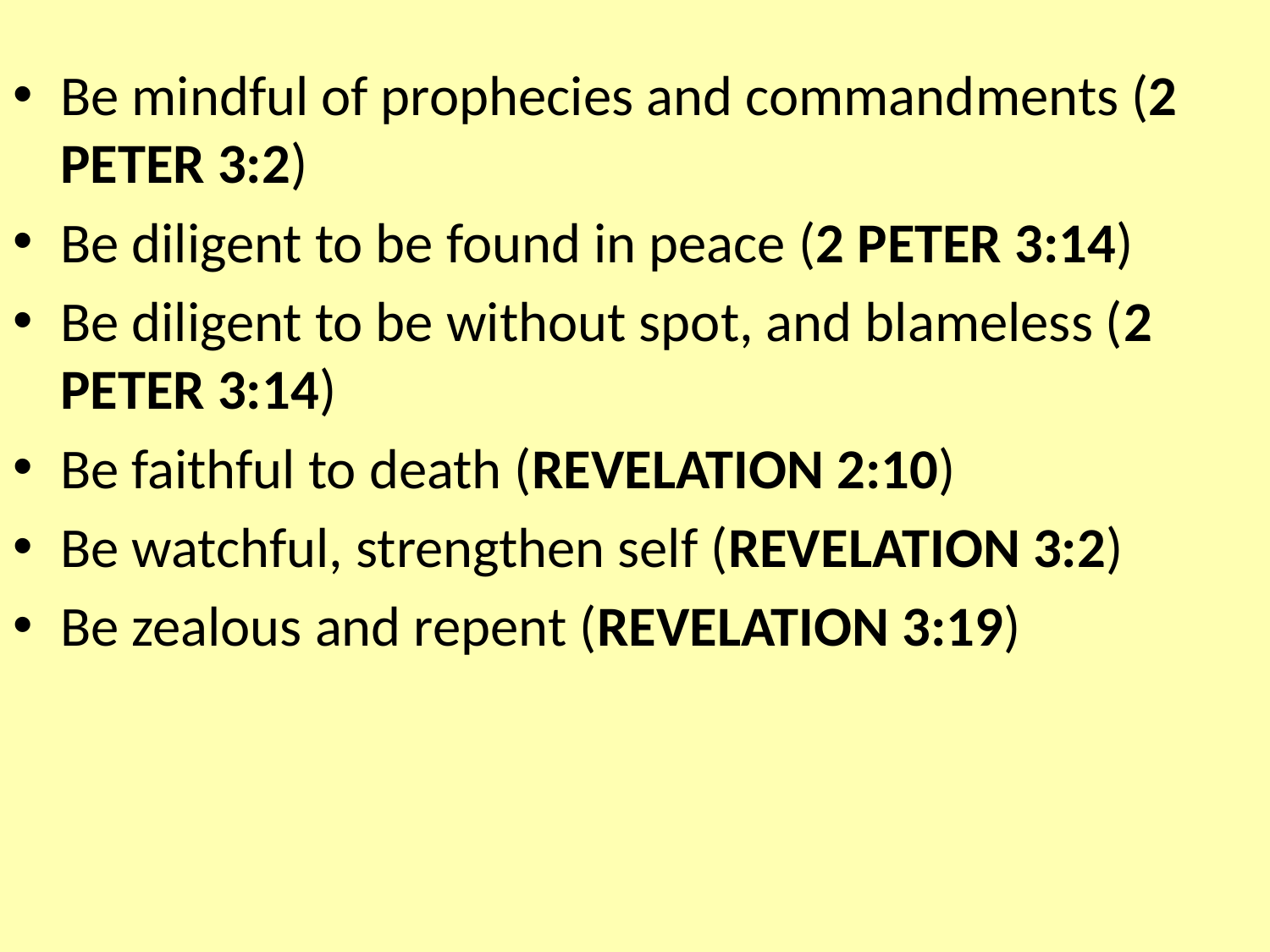

Be mindful of prophecies and command­ments (2 PETER 3:2)
Be diligent to be found in peace (2 PETER 3:14)
Be diligent to be without spot, and blameless (2 PETER 3:14)
Be faithful to death (REVELATION 2:10)
Be watchful, strengthen self (REVELATION 3:2)
Be zealous and repent (REVELATION 3:19)